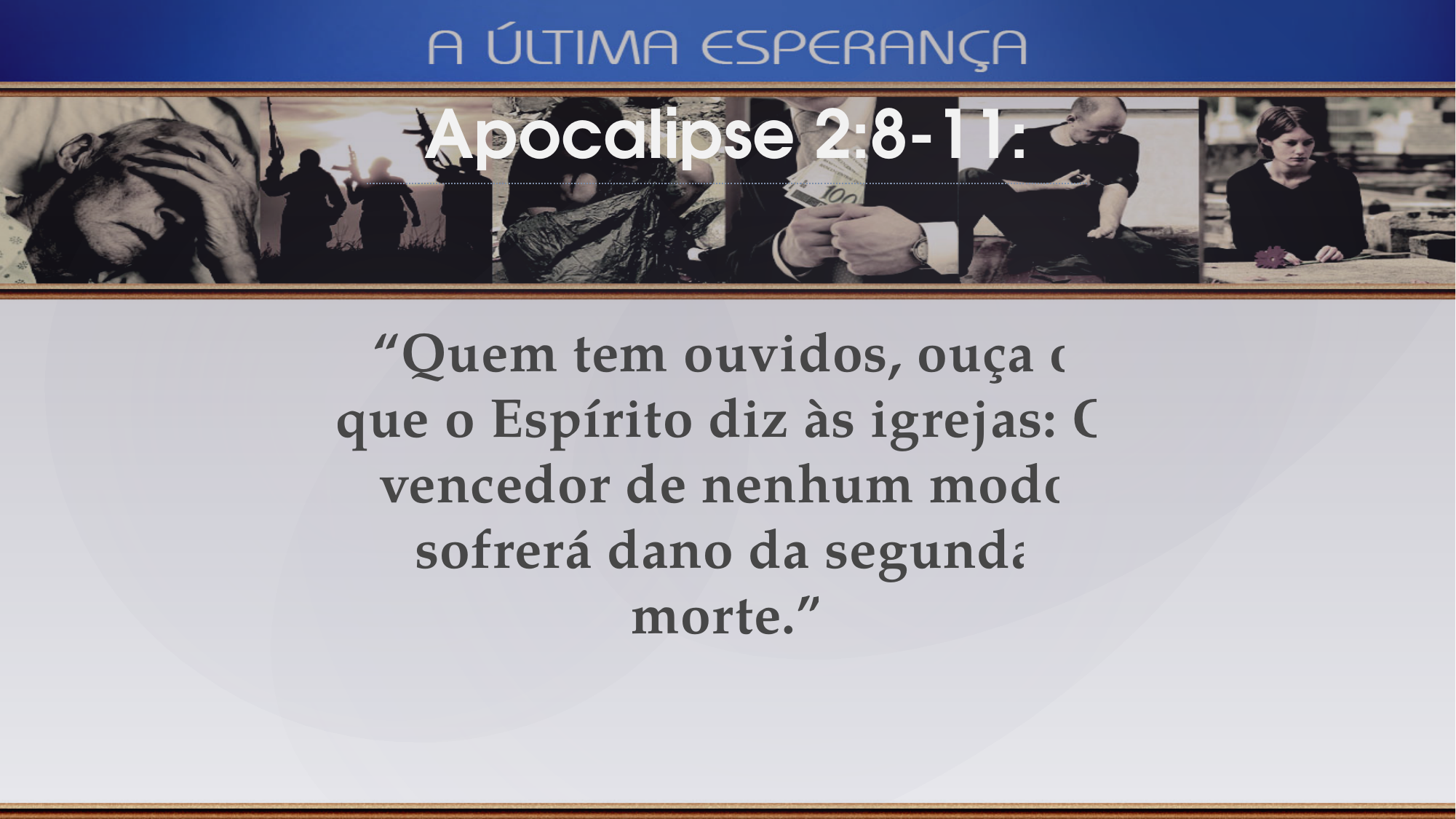

Apocalipse 2:8-11:
“Quem tem ouvidos, ouça o que o Espírito diz às igrejas: O vencedor de nenhum modo sofrerá dano da segunda morte.”